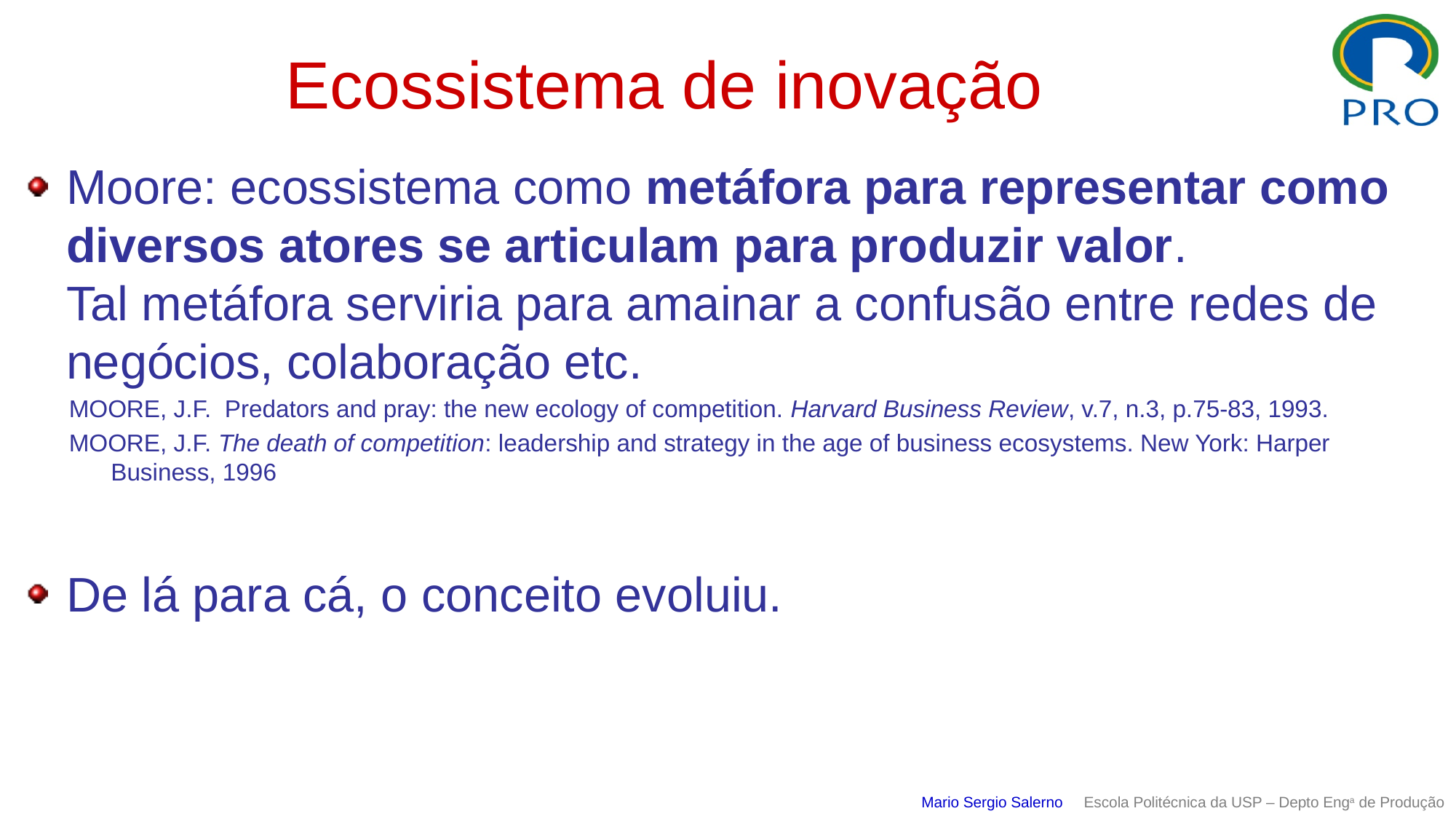

# Ecossistema de inovação
Moore: ecossistema como metáfora para representar como diversos atores se articulam para produzir valor.
Tal metáfora serviria para amainar a confusão entre redes de negócios, colaboração etc.
MOORE, J.F.  Predators and pray: the new ecology of competition. Harvard Business Review, v.7, n.3, p.75-83, 1993.
MOORE, J.F. The death of competition: leadership and strategy in the age of business ecosystems. New York: Harper Business, 1996

De lá para cá, o conceito evoluiu.
Mario Sergio Salerno     Escola Politécnica da USP – Depto Enga de Produção